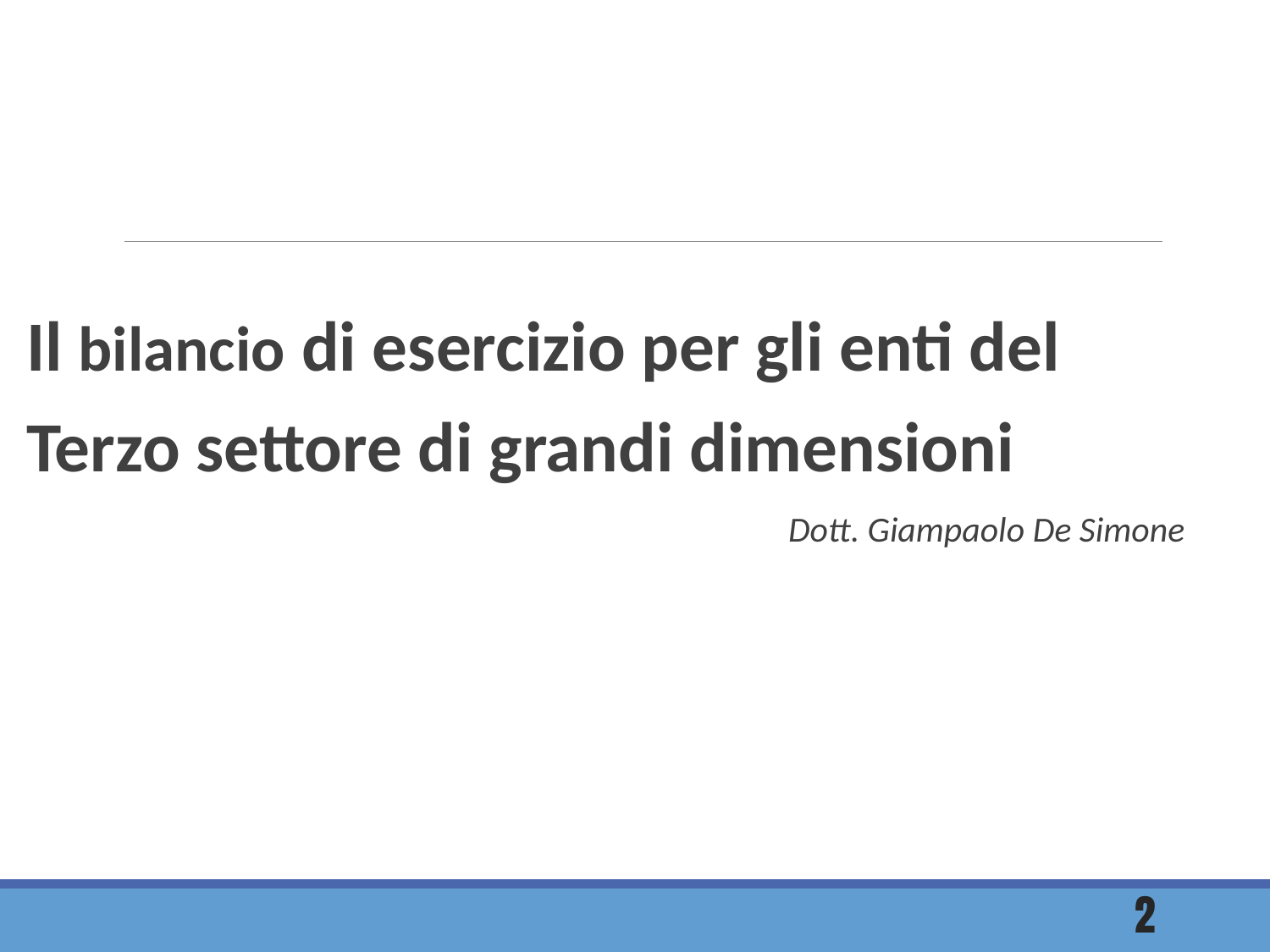

Il bilancio di esercizio per gli enti del
Terzo settore di grandi dimensioni
						Dott. Giampaolo De Simone
2